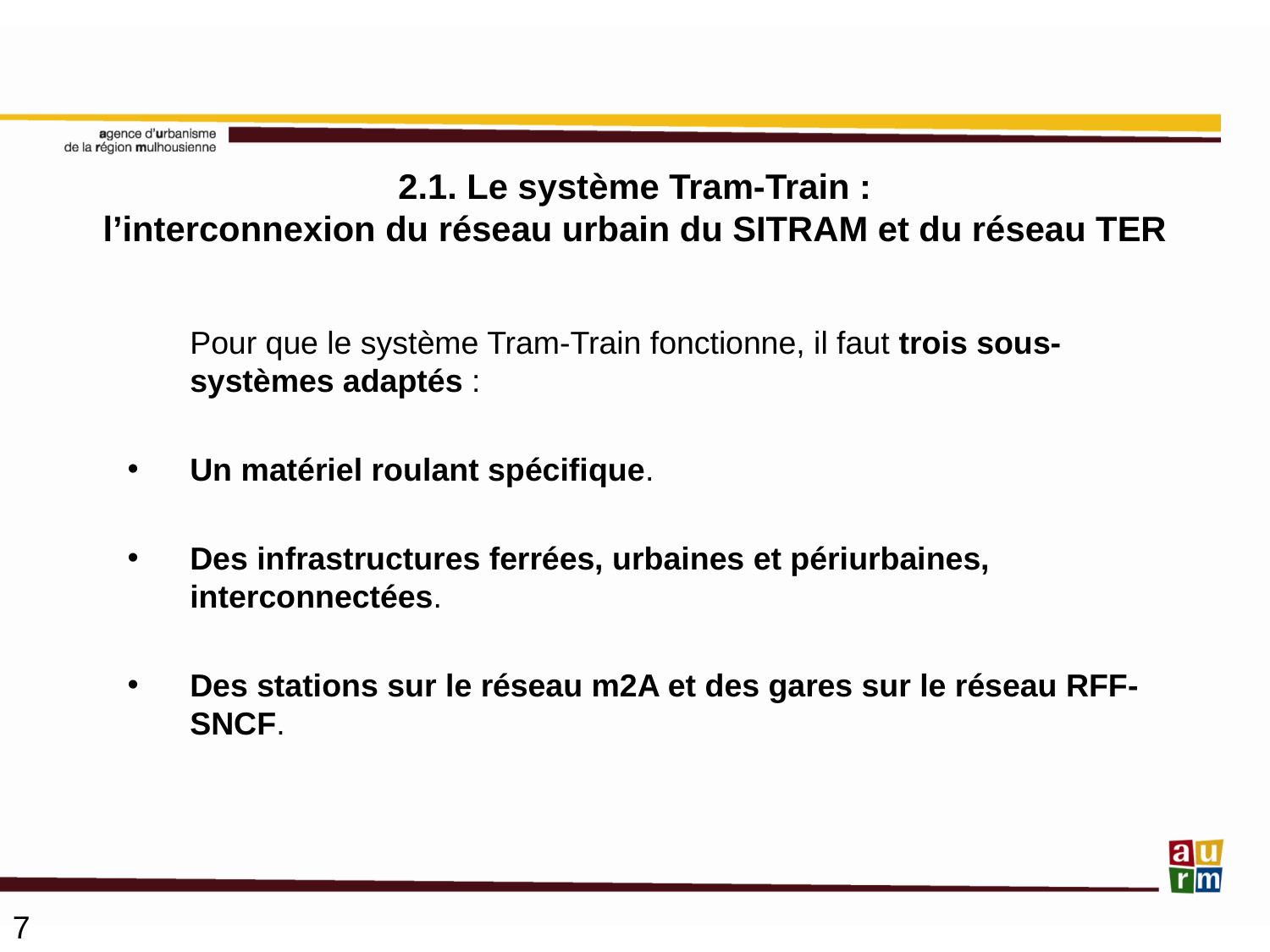

# 2.1. Le système Tram-Train : l’interconnexion du réseau urbain du SITRAM et du réseau TER
	Pour que le système Tram-Train fonctionne, il faut trois sous-systèmes adaptés :

Un matériel roulant spécifique.

Des infrastructures ferrées, urbaines et périurbaines, interconnectées.

Des stations sur le réseau m2A et des gares sur le réseau RFF-SNCF.
7